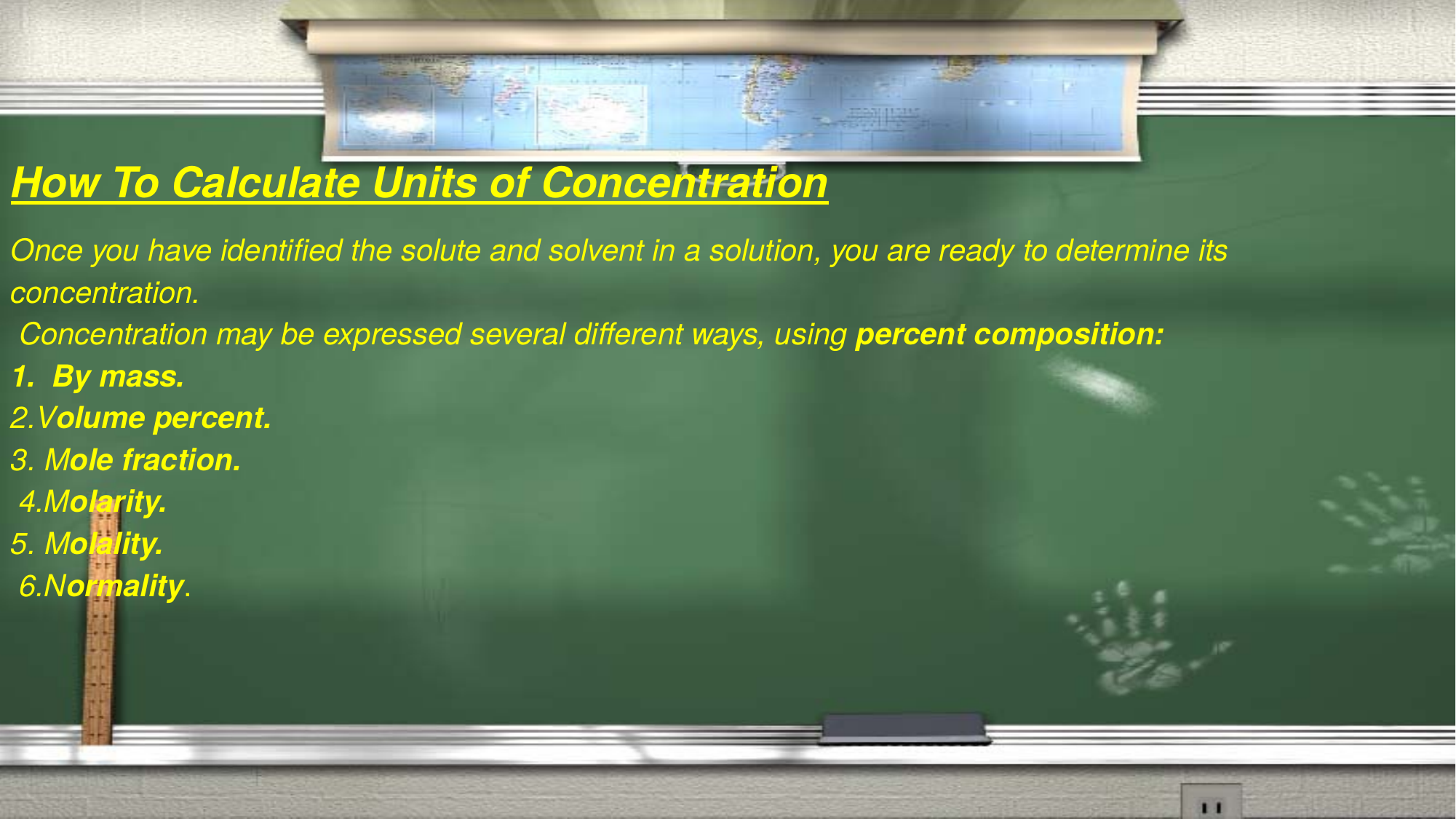

How To Calculate Units of Concentration
Once you have identified the solute and solvent in a solution, you are ready to determine its concentration.
 Concentration may be expressed several different ways, using percent composition:
By mass.
2.Volume percent.
3. Mole fraction.
 4.Molarity.
5. Molality.
 6.Normality.